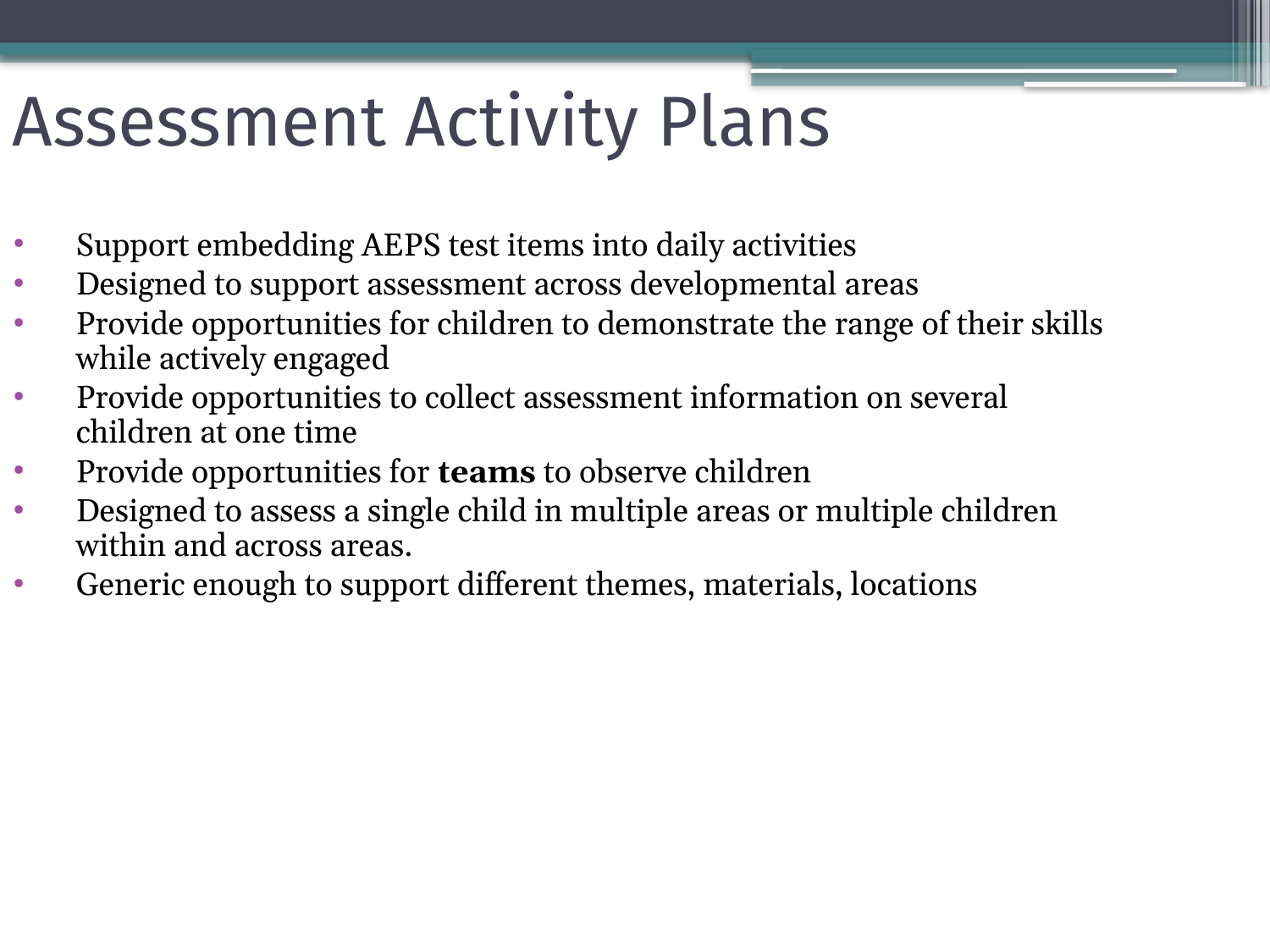

Assessment Activity Plans
Support embedding AEPS test items into daily activities
Designed to support assessment across developmental areas
Provide opportunities for children to demonstrate the range of their skills while actively engaged
Provide opportunities to collect assessment information on several children at one time
Provide opportunities for teams to observe children
Designed to assess a single child in multiple areas or multiple children within and across areas.
Generic enough to support different themes, materials, locations